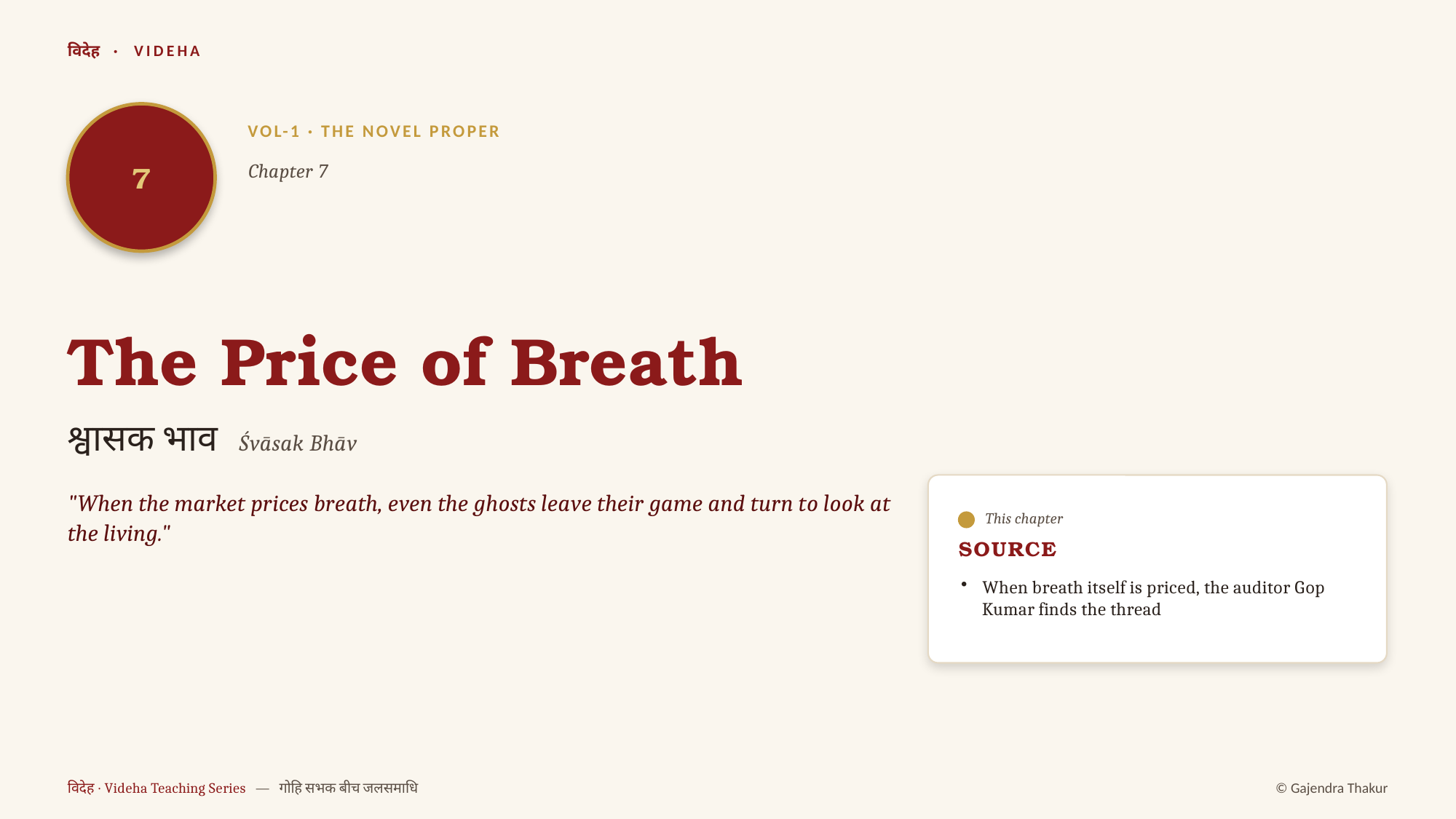

विदेह  ·  VIDEHA

7
VOL-1 · THE NOVEL PROPER
Chapter 7
The Price of Breath
श्वासक भाव    Śvāsak Bhāv

"When the market prices breath, even the ghosts leave their game and turn to look at the living."
This chapter

SOURCE
When breath itself is priced, the auditor Gop Kumar finds the thread
विदेह · Videha Teaching Series   —   गोहि सभक बीच जलसमाधि
© Gajendra Thakur